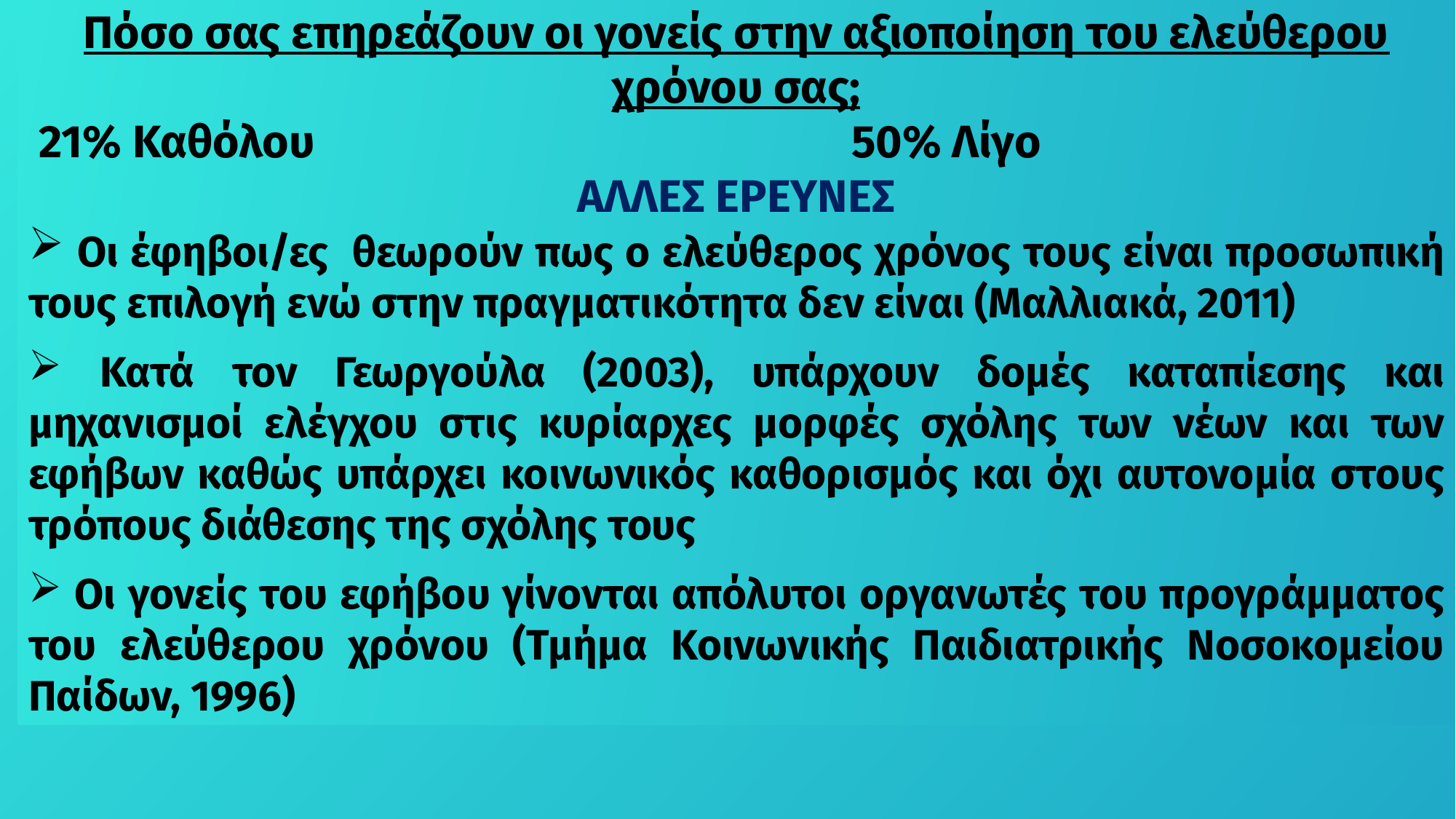

Πόσο σας επηρεάζουν οι γονείς στην αξιοποίηση του ελεύθερου χρόνου σας;
 21% Καθόλου                                                  50% Λίγο
ΑΛΛΕΣ ΕΡΕΥΝΕΣ
 Οι έφηβοι/ες  θεωρούν πως ο ελεύθερος χρόνος τους είναι προσωπική τους επιλογή ενώ στην πραγματικότητα δεν είναι (Μαλλιακά, 2011)
 Κατά τον Γεωργούλα (2003), υπάρχουν δομές καταπίεσης και μηχανισμοί ελέγχου στις κυρίαρχες μορφές σχόλης των νέων και των εφήβων καθώς υπάρχει κοινωνικός καθορισμός και όχι αυτονομία στους τρόπους διάθεσης της σχόλης τους
 Οι γονείς του εφήβου γίνονται απόλυτοι οργανωτές του προγράμματος του ελεύθερου χρόνου (Τμήμα Κοινωνικής Παιδιατρικής Νοσοκομείου Παίδων, 1996)